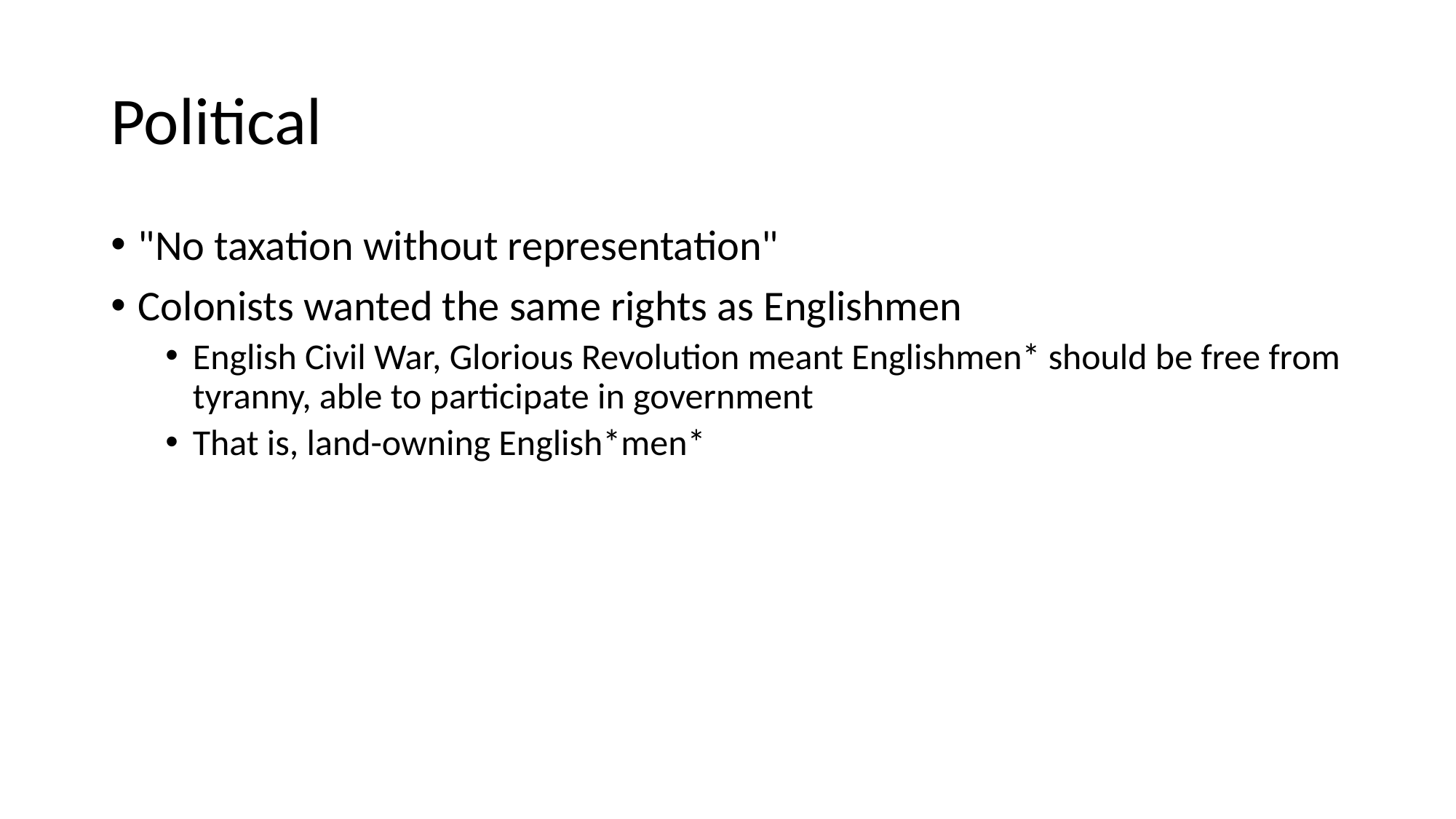

# Political
"No taxation without representation"
Colonists wanted the same rights as Englishmen
English Civil War, Glorious Revolution meant Englishmen* should be free from tyranny, able to participate in government
That is, land-owning English*men*